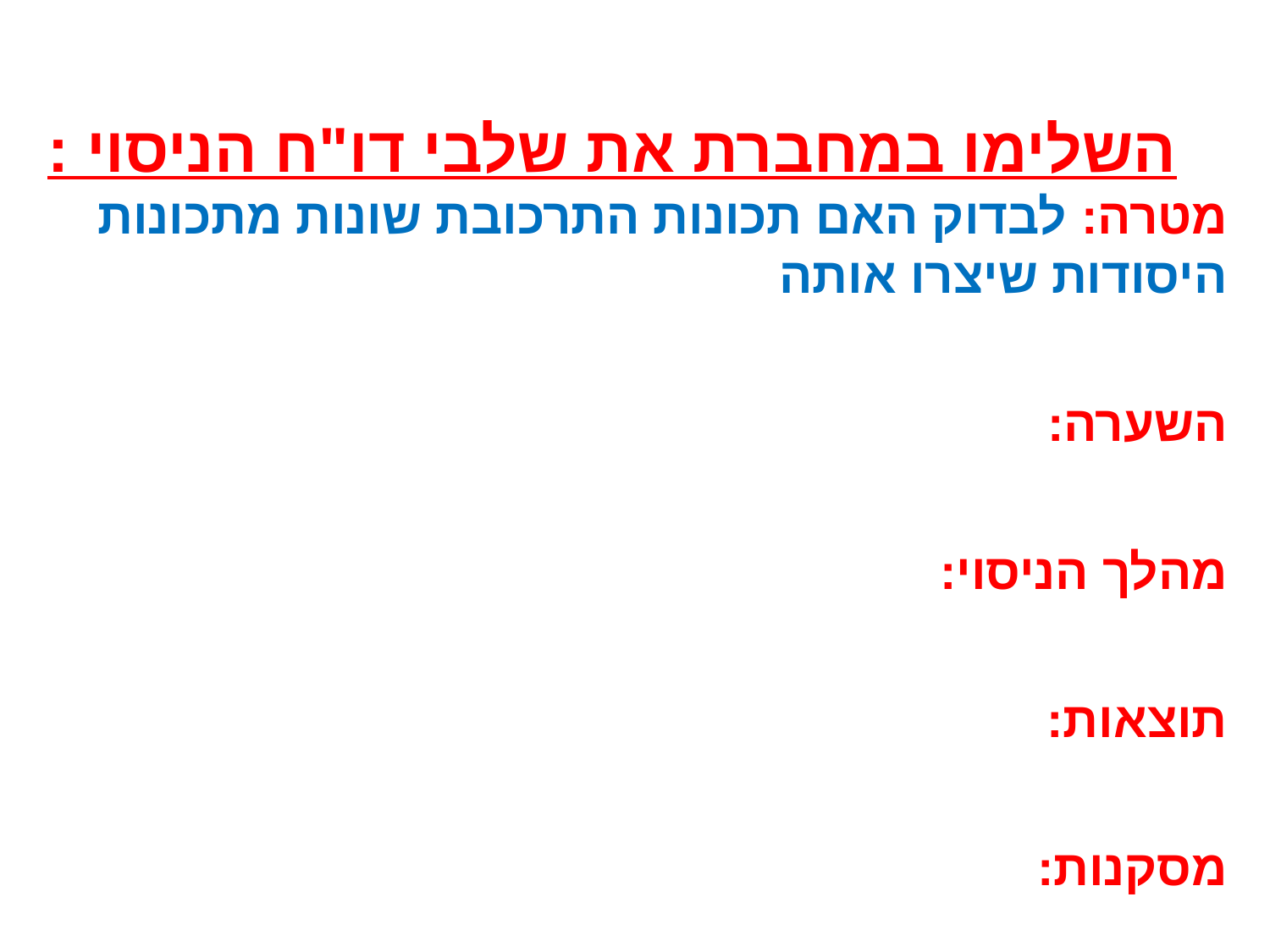

השלימו במחברת את שלבי דו"ח הניסוי :
מטרה: לבדוק האם תכונות התרכובת שונות מתכונות היסודות שיצרו אותה
השערה:
מהלך הניסוי:
תוצאות:
מסקנות: